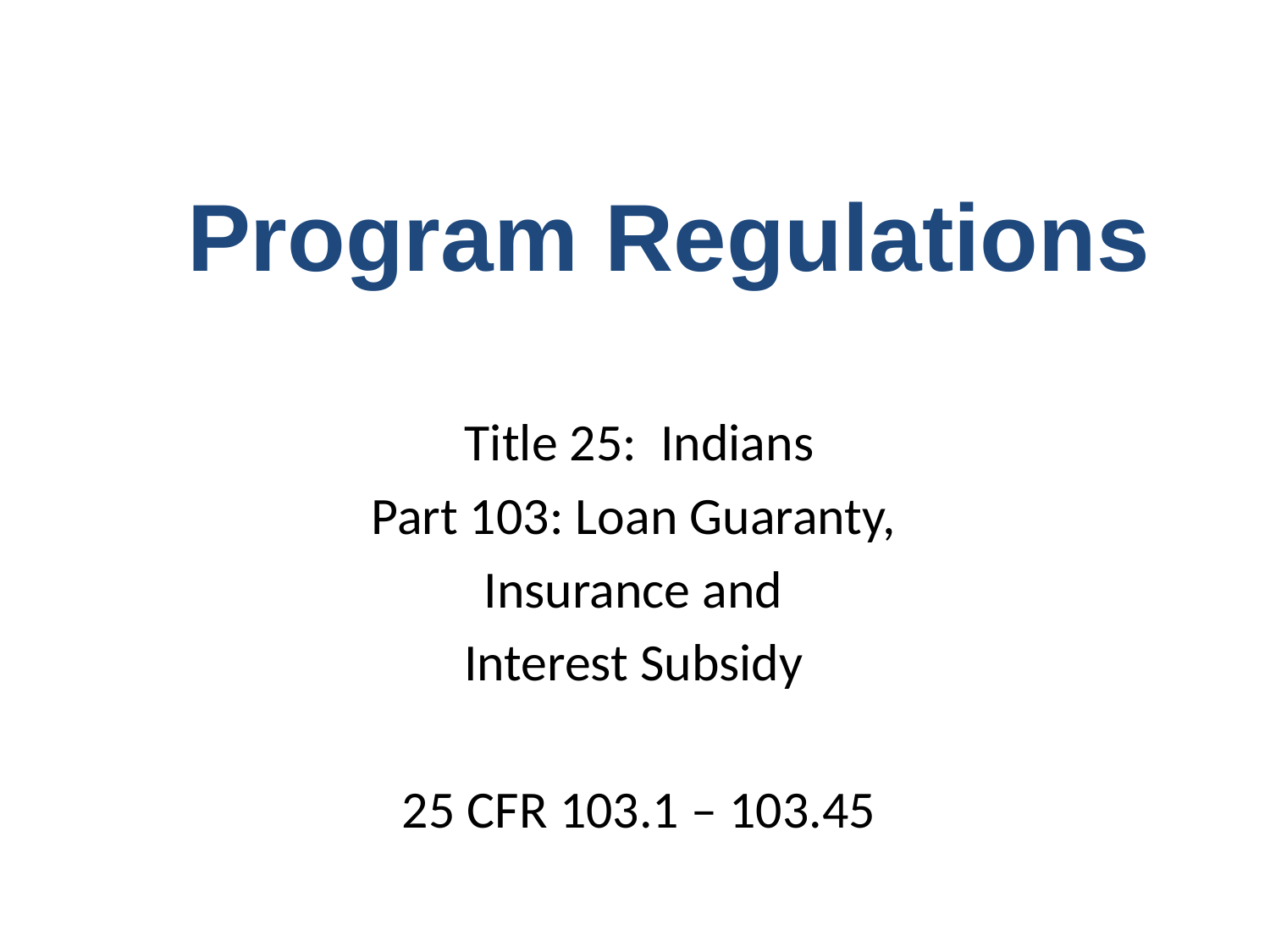

# Program Regulations
Title 25:  Indians
Part 103: Loan Guaranty,
Insurance and
Interest Subsidy

25 CFR 103.1 – 103.45